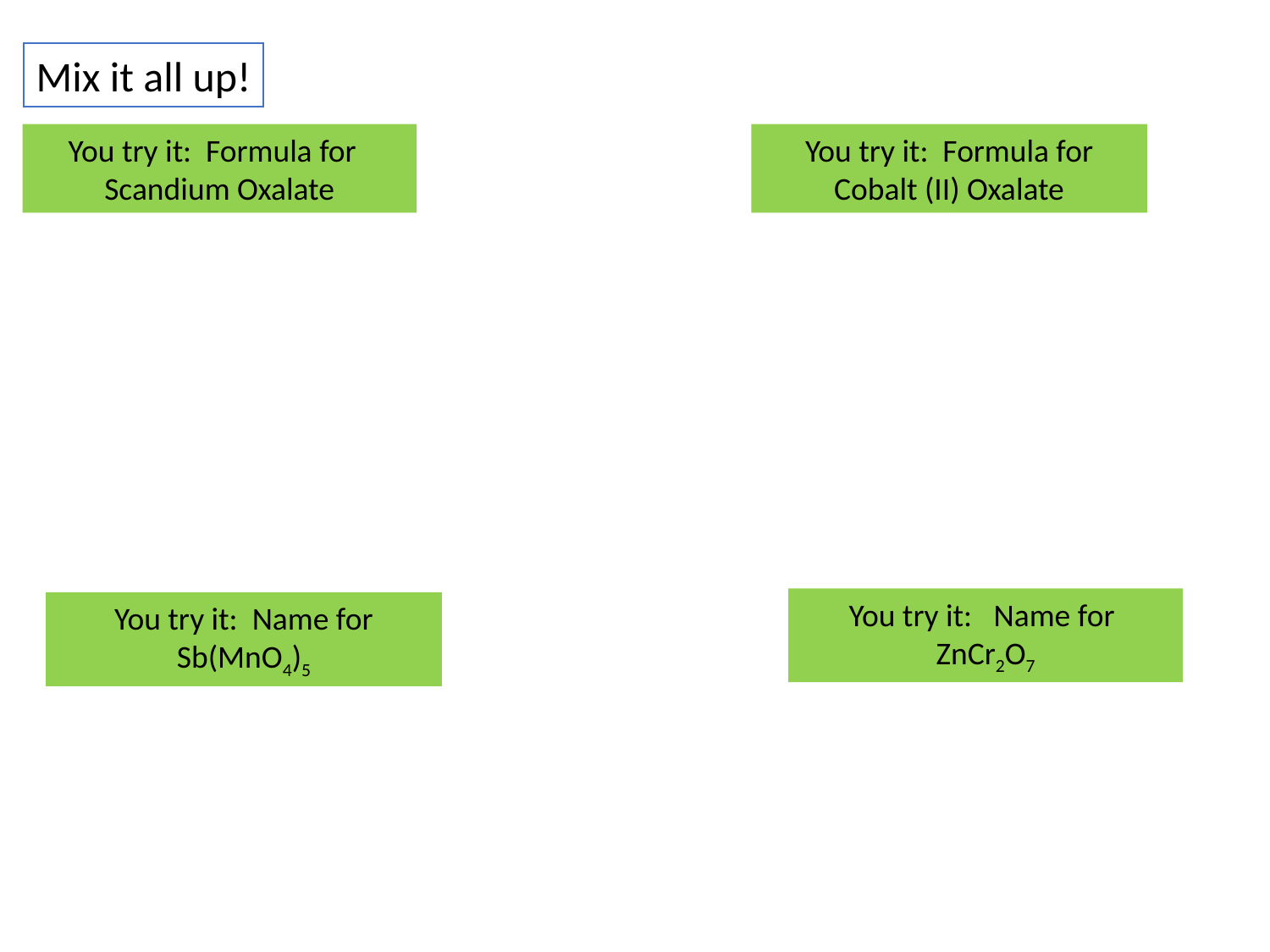

Mix it all up!
You try it:  Formula for
Scandium Oxalate
You try it:  Formula for Cobalt (II) Oxalate
You try it:   Name for
ZnCr2O7
You try it:  Name for
Sb(MnO4)5